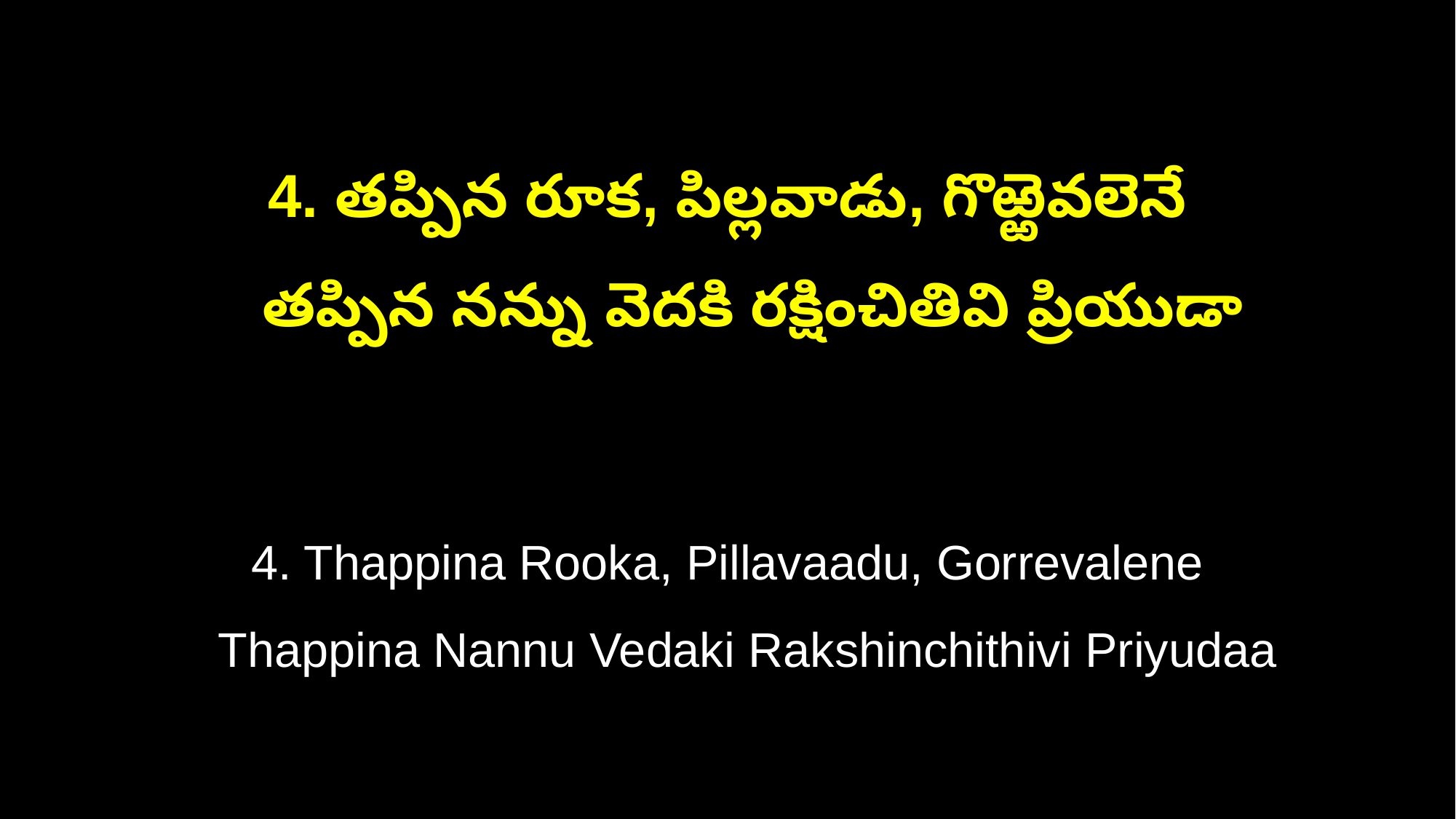

4. తప్పిన రూక, పిల్లవాడు, గొఱ్ఱెవలెనే
   తప్పిన నన్ను వెదకి రక్షించితివి ప్రియుడా
4. Thappina Rooka, Pillavaadu, Gorrevalene
   Thappina Nannu Vedaki Rakshinchithivi Priyudaa